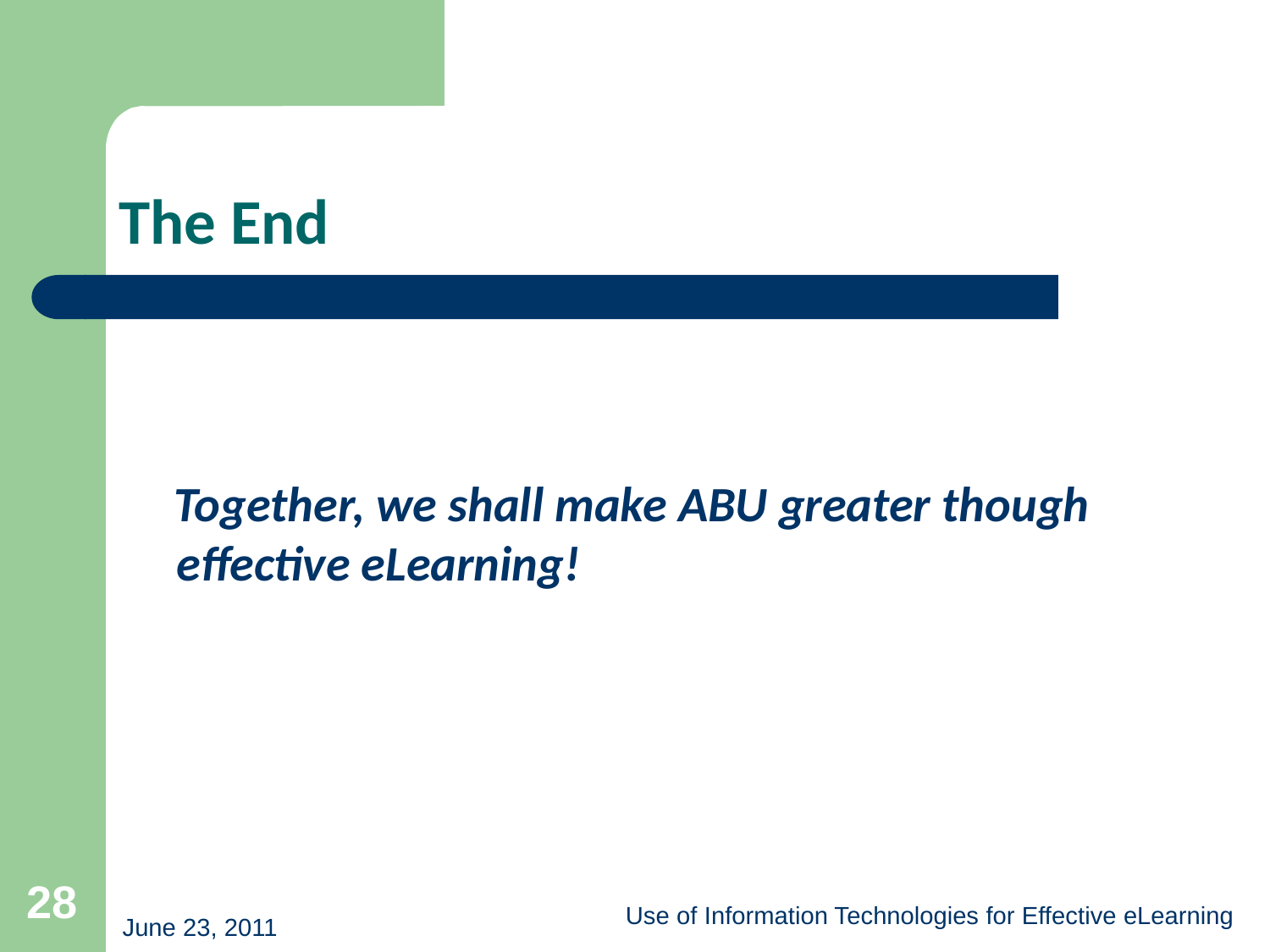

# The End

    Together, we shall make ABU greater though effective eLearning!
28
Use of Information Technologies for Effective eLearning
June 23, 2011